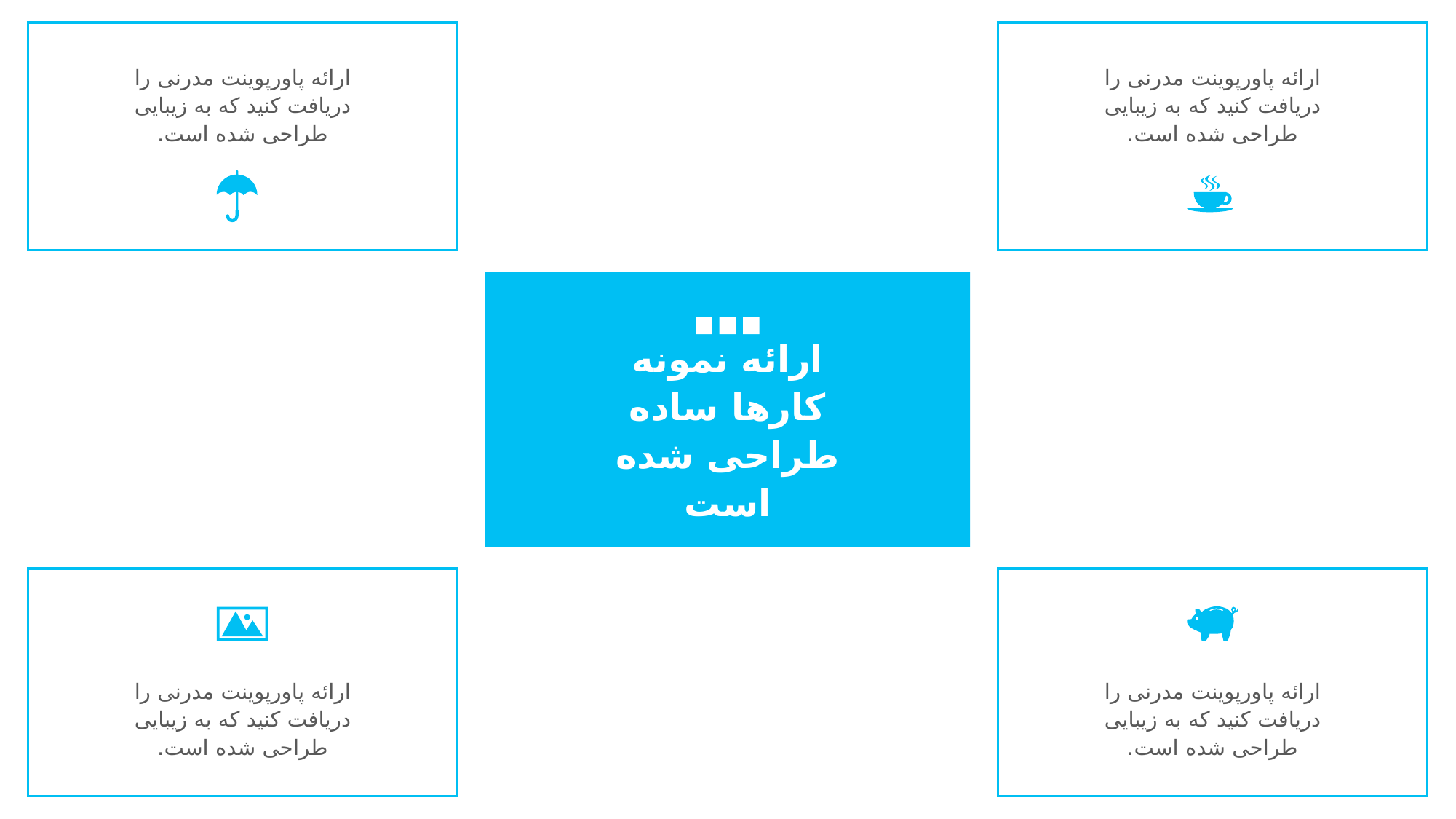

ارائه پاورپوینت مدرنی را دریافت کنید که به زیبایی طراحی شده است.
ارائه پاورپوینت مدرنی را دریافت کنید که به زیبایی طراحی شده است.

ارائه نمونه کارها ساده طراحی شده است

ارائه پاورپوینت مدرنی را دریافت کنید که به زیبایی طراحی شده است.
ارائه پاورپوینت مدرنی را دریافت کنید که به زیبایی طراحی شده است.